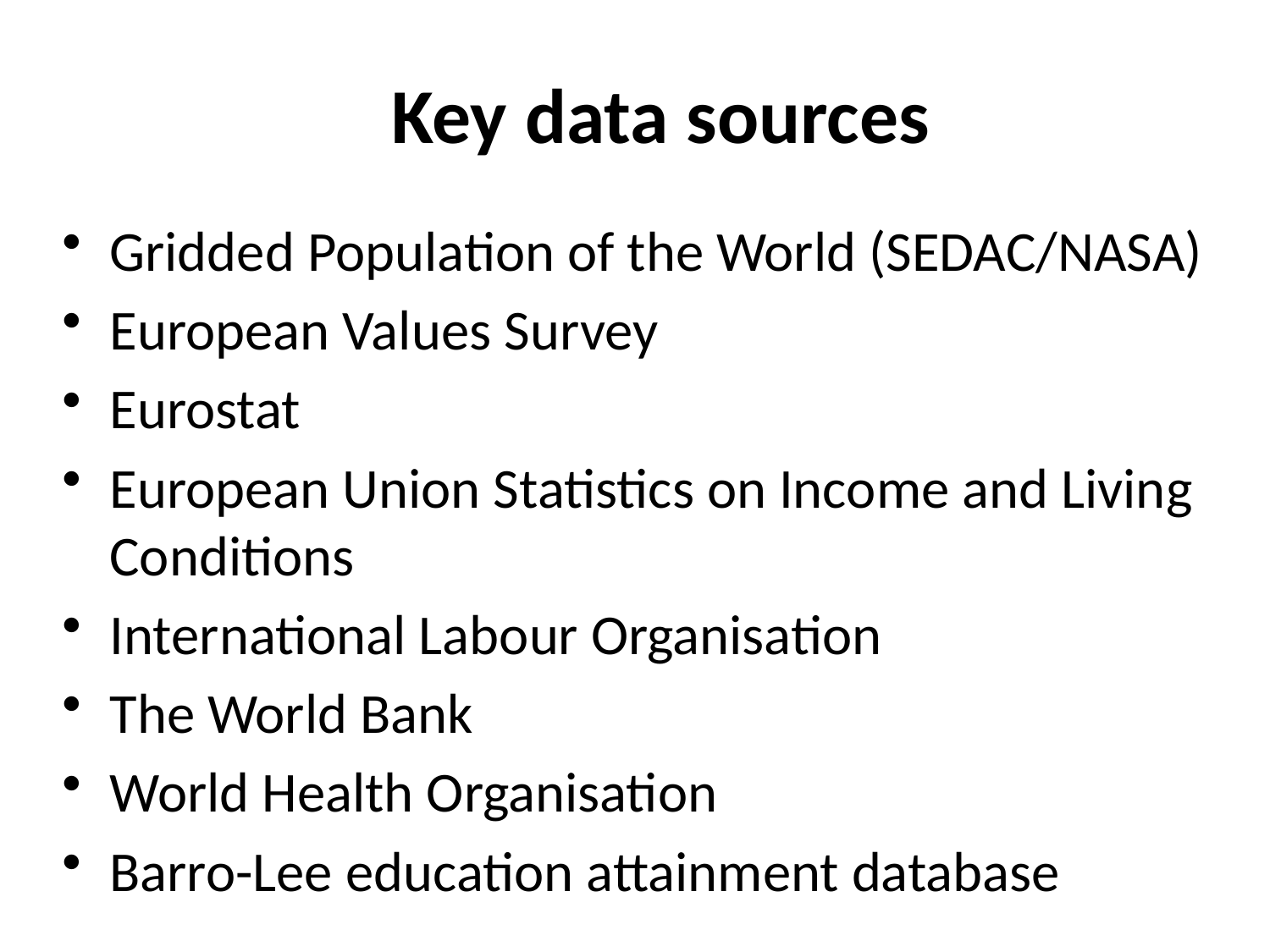

Key data sources
Gridded Population of the World (SEDAC/NASA)
European Values Survey
Eurostat
European Union Statistics on Income and Living Conditions
International Labour Organisation
The World Bank
World Health Organisation
Barro-Lee education attainment database